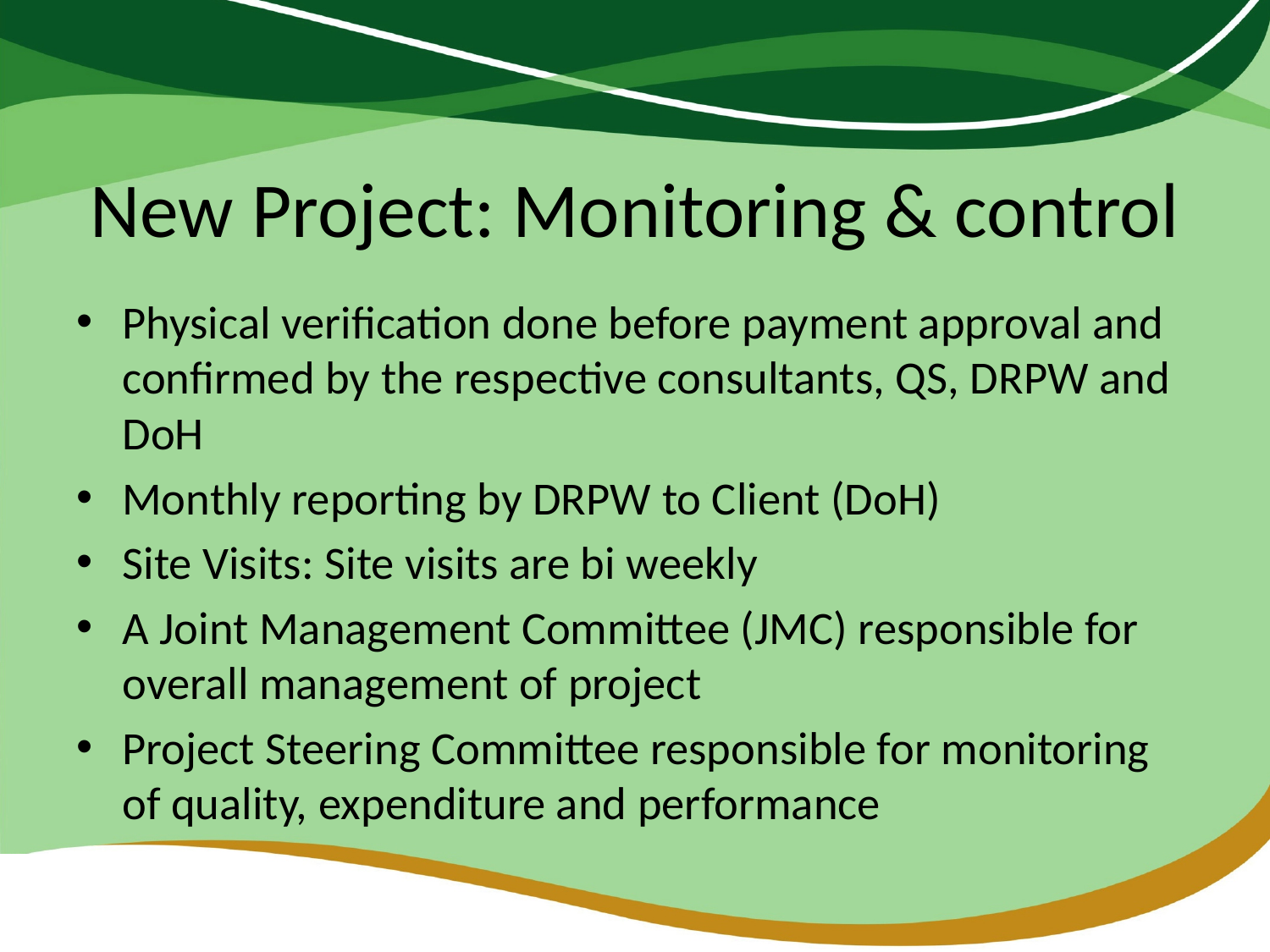

# New Project: Monitoring & control
Physical verification done before payment approval and confirmed by the respective consultants, QS, DRPW and DoH
Monthly reporting by DRPW to Client (DoH)
Site Visits: Site visits are bi weekly
A Joint Management Committee (JMC) responsible for overall management of project
Project Steering Committee responsible for monitoring of quality, expenditure and performance